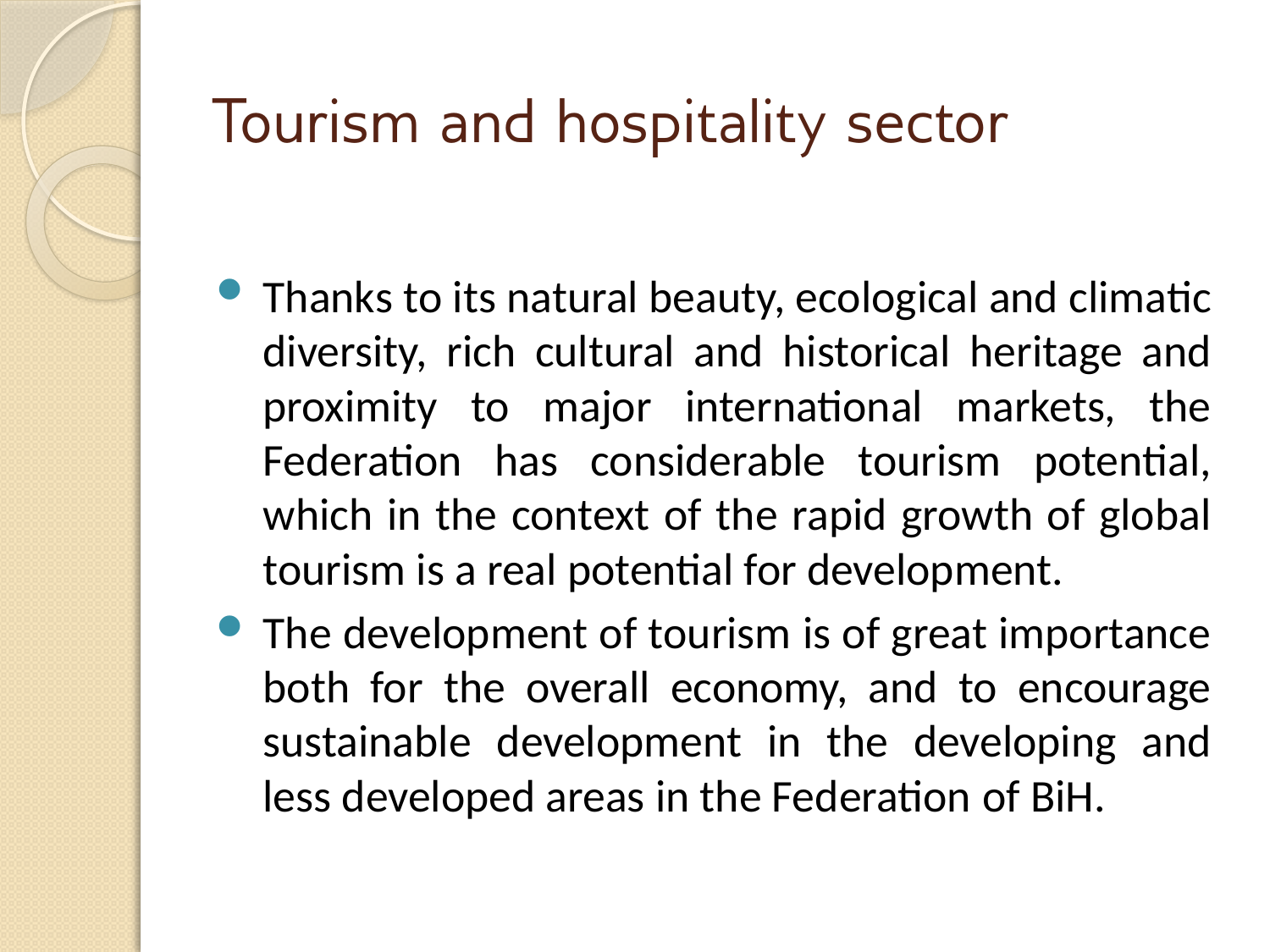

# Tourism and hospitality sector

Thanks to its natural beauty, ecological and climatic diversity, rich cultural and historical heritage and proximity to major international markets, the Federation has considerable tourism potential, which in the context of the rapid growth of global tourism is a real potential for development.
The development of tourism is of great importance both for the overall economy, and to encourage sustainable development in the developing and less developed areas in the Federation of BiH.